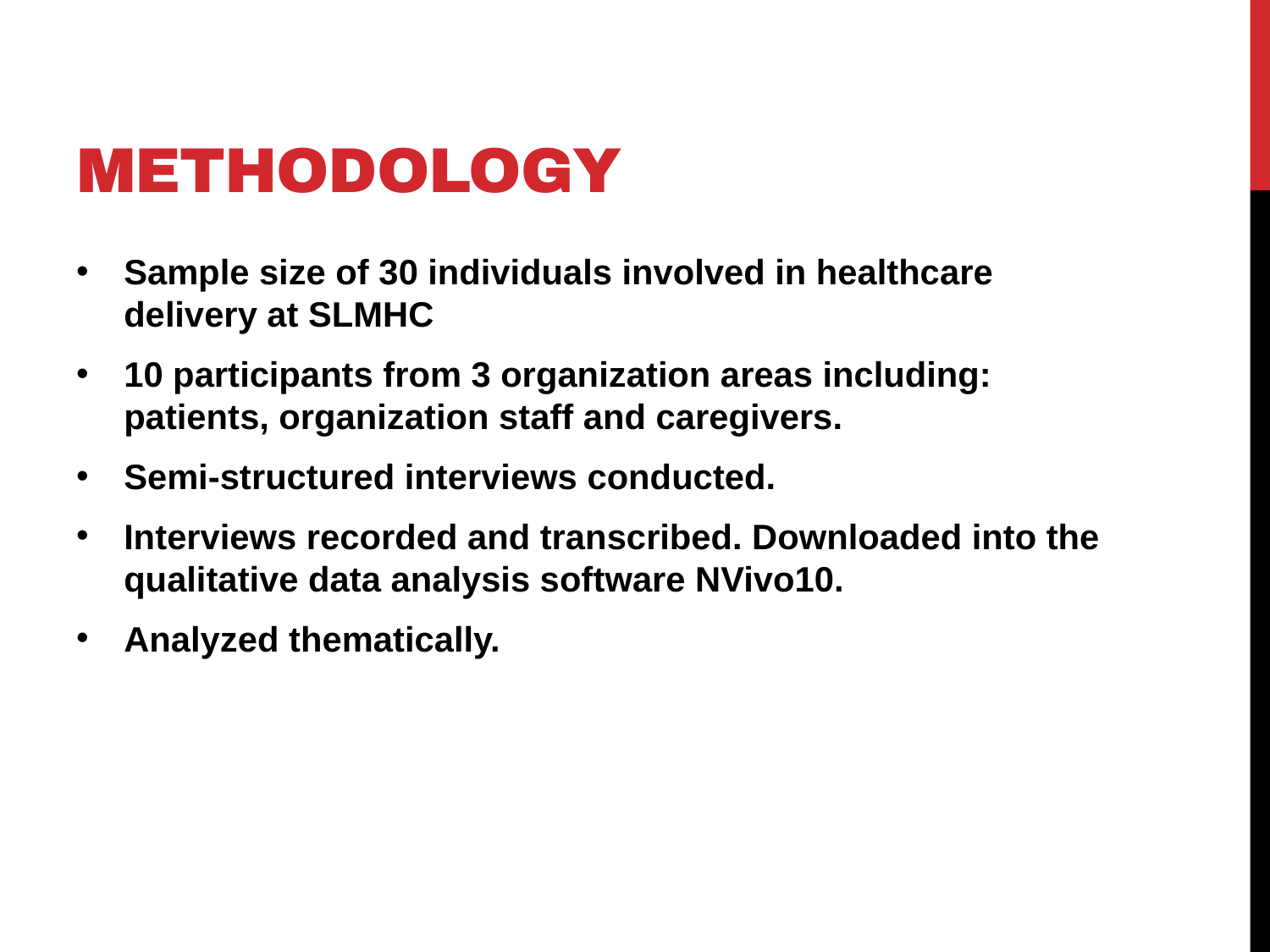

# Methodology
Sample size of 30 individuals involved in healthcare delivery at SLMHC
10 participants from 3 organization areas including: patients, organization staff and caregivers.
Semi-structured interviews conducted.
Interviews recorded and transcribed. Downloaded into the qualitative data analysis software NVivo10.
Analyzed thematically.